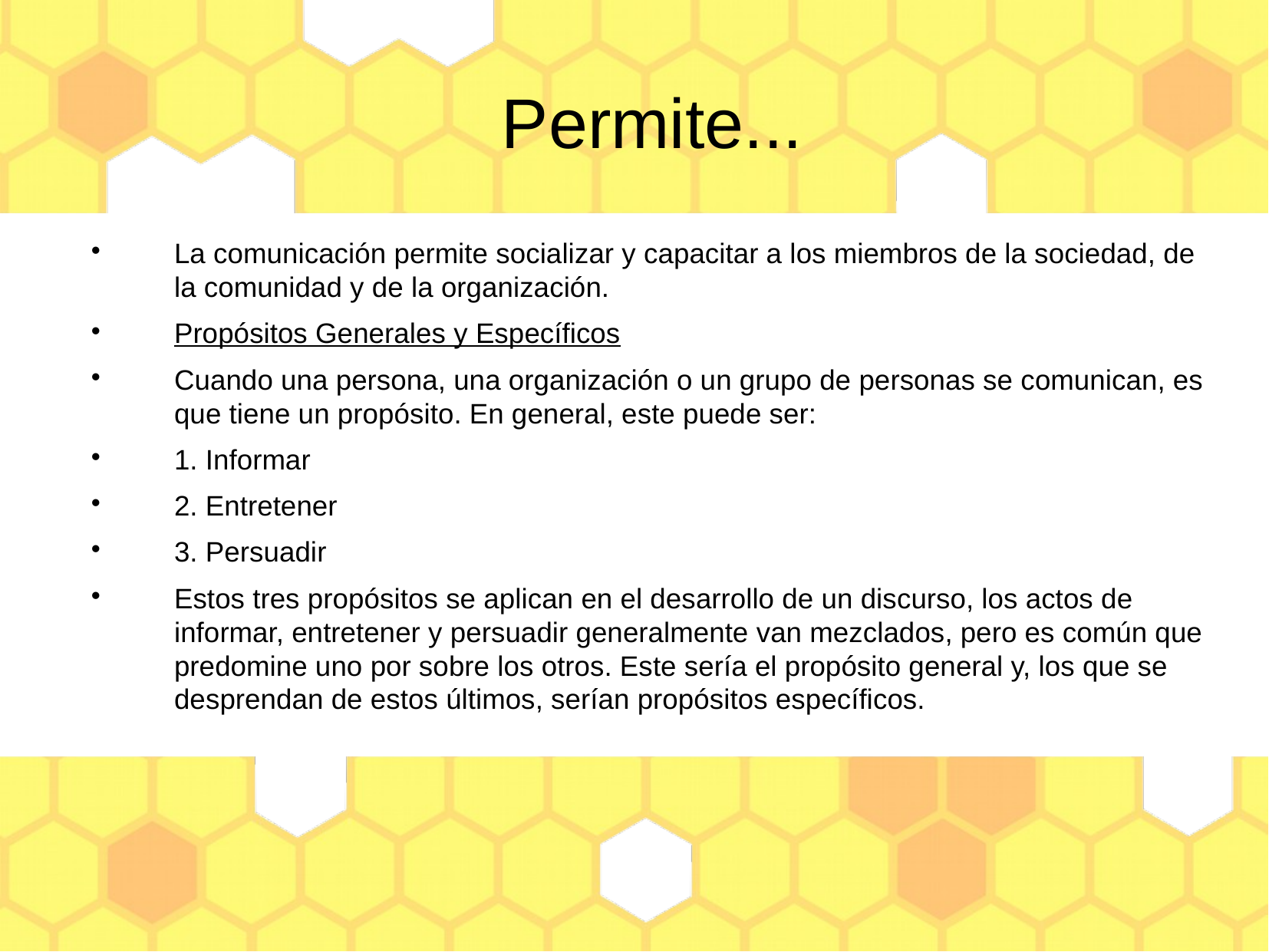

Permite...
La comunicación permite socializar y capacitar a los miembros de la sociedad, de la comunidad y de la organización.
Propósitos Generales y Específicos
Cuando una persona, una organización o un grupo de personas se comunican, es que tiene un propósito. En general, este puede ser:
1. Informar
2. Entretener
3. Persuadir
Estos tres propósitos se aplican en el desarrollo de un discurso, los actos de informar, entretener y persuadir generalmente van mezclados, pero es común que predomine uno por sobre los otros. Este sería el propósito general y, los que se desprendan de estos últimos, serían propósitos específicos.